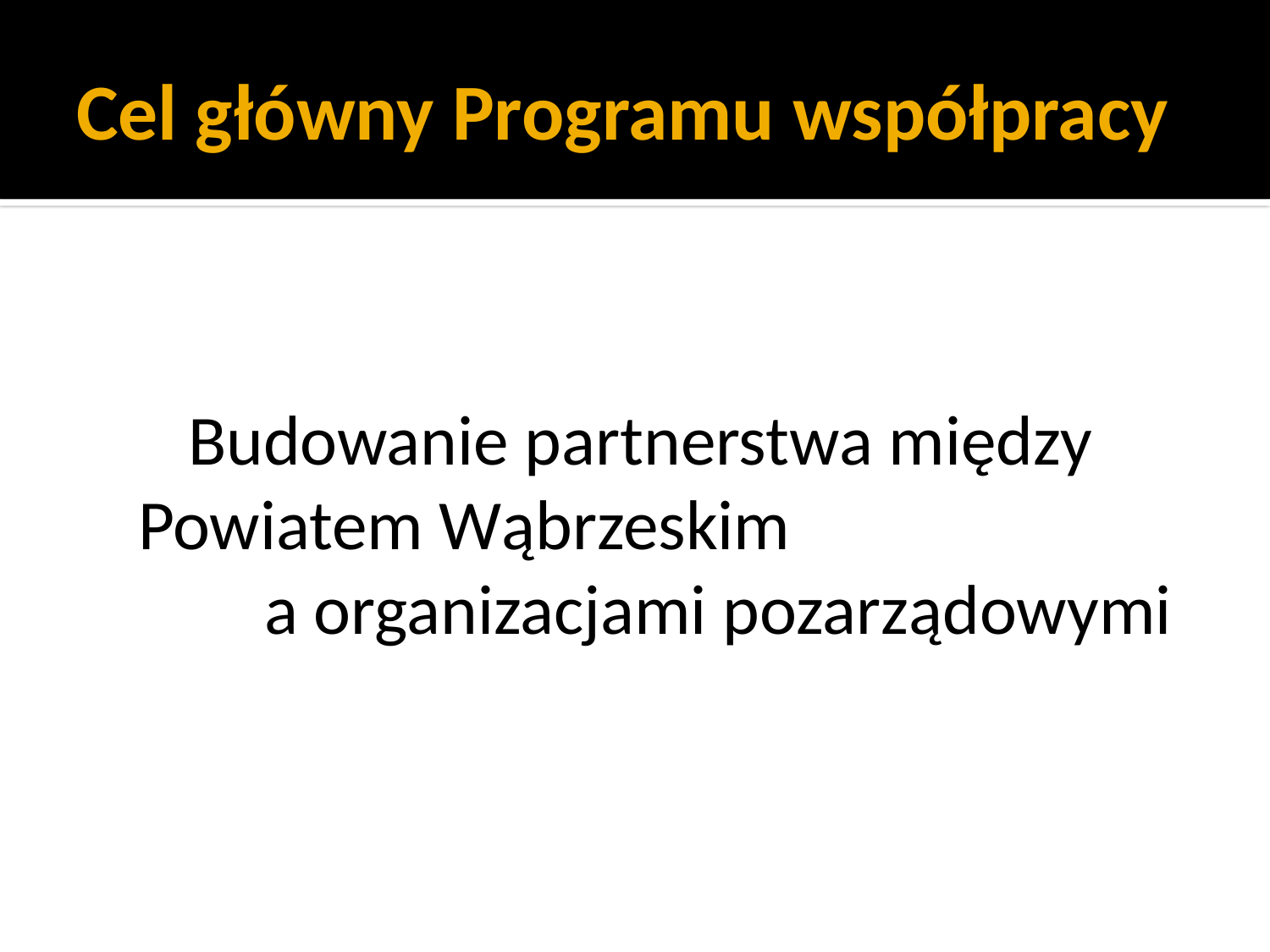

# Cel główny Programu współpracy

Budowanie partnerstwa między Powiatem Wąbrzeskim                                 a organizacjami pozarządowymi